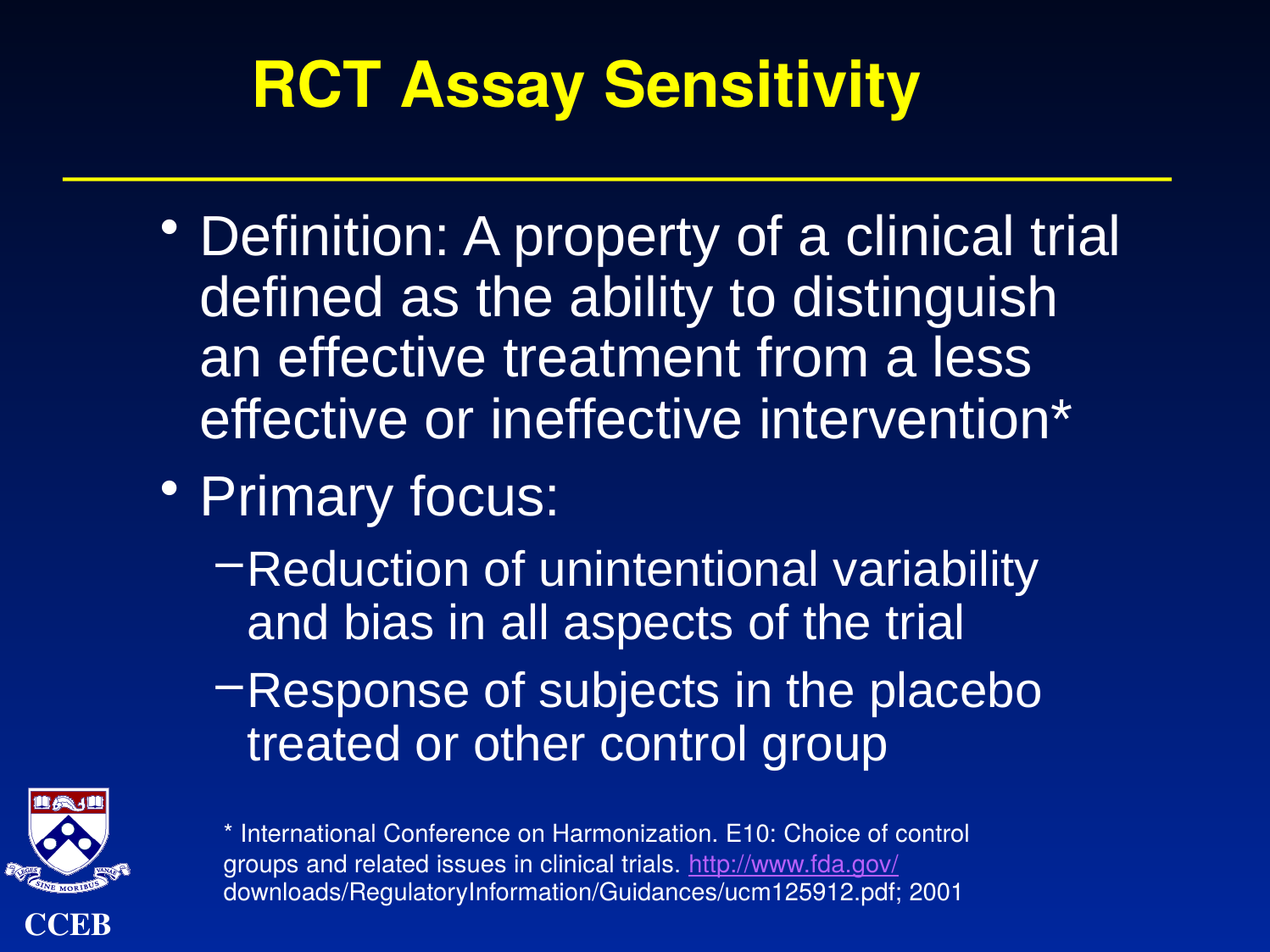

# RCT Assay Sensitivity
Definition: A property of a clinical trial defined as the ability to distinguish an effective treatment from a less effective or ineffective intervention*
Primary focus:
Reduction of unintentional variability and bias in all aspects of the trial
Response of subjects in the placebo treated or other control group

* International Conference on Harmonization. E10: Choice of control groups and related issues in clinical trials. http://www.fda.gov/downloads/RegulatoryInformation/Guidances/ucm125912.pdf; 2001